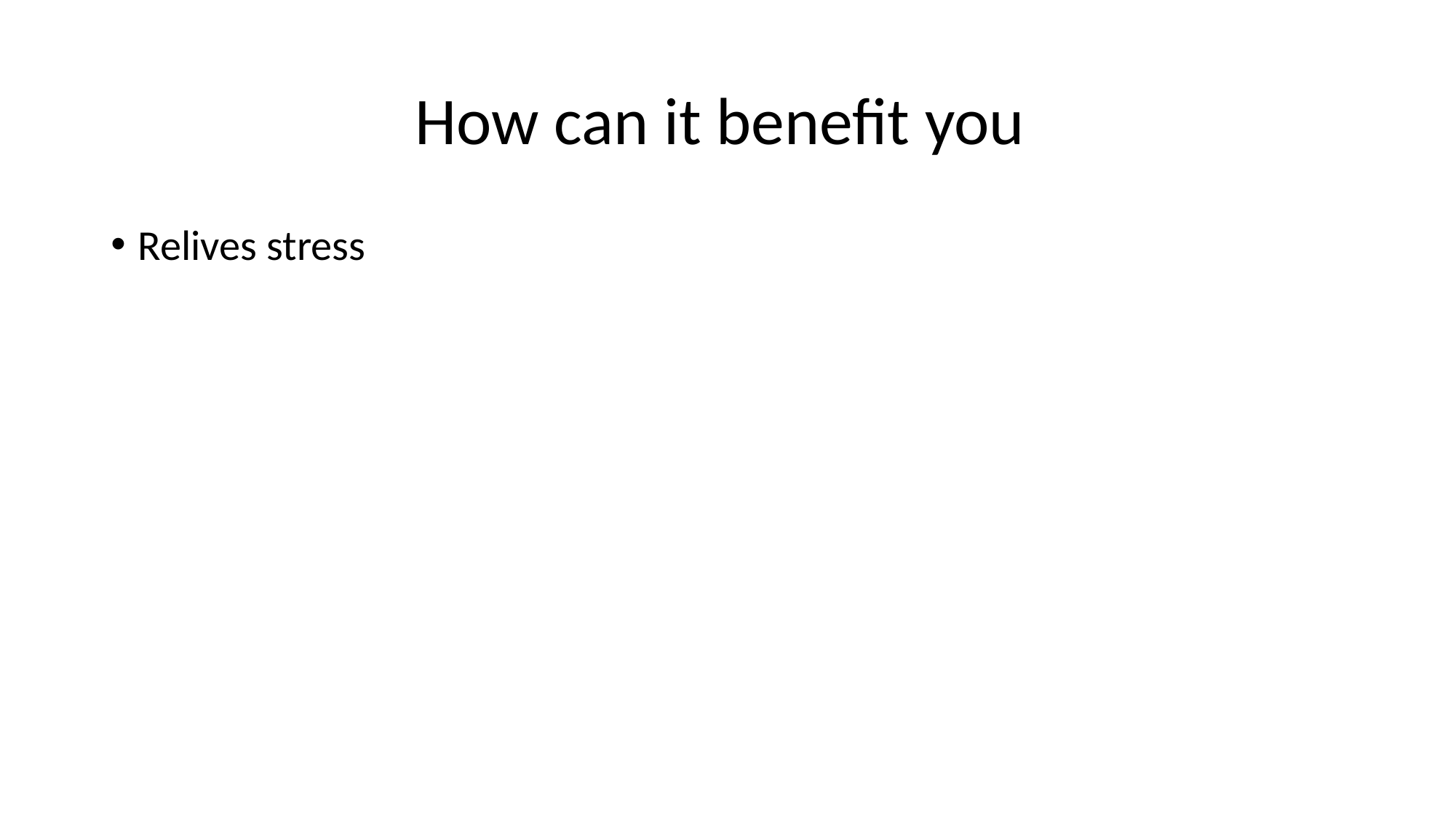

# How can it benefit you
Relives stress